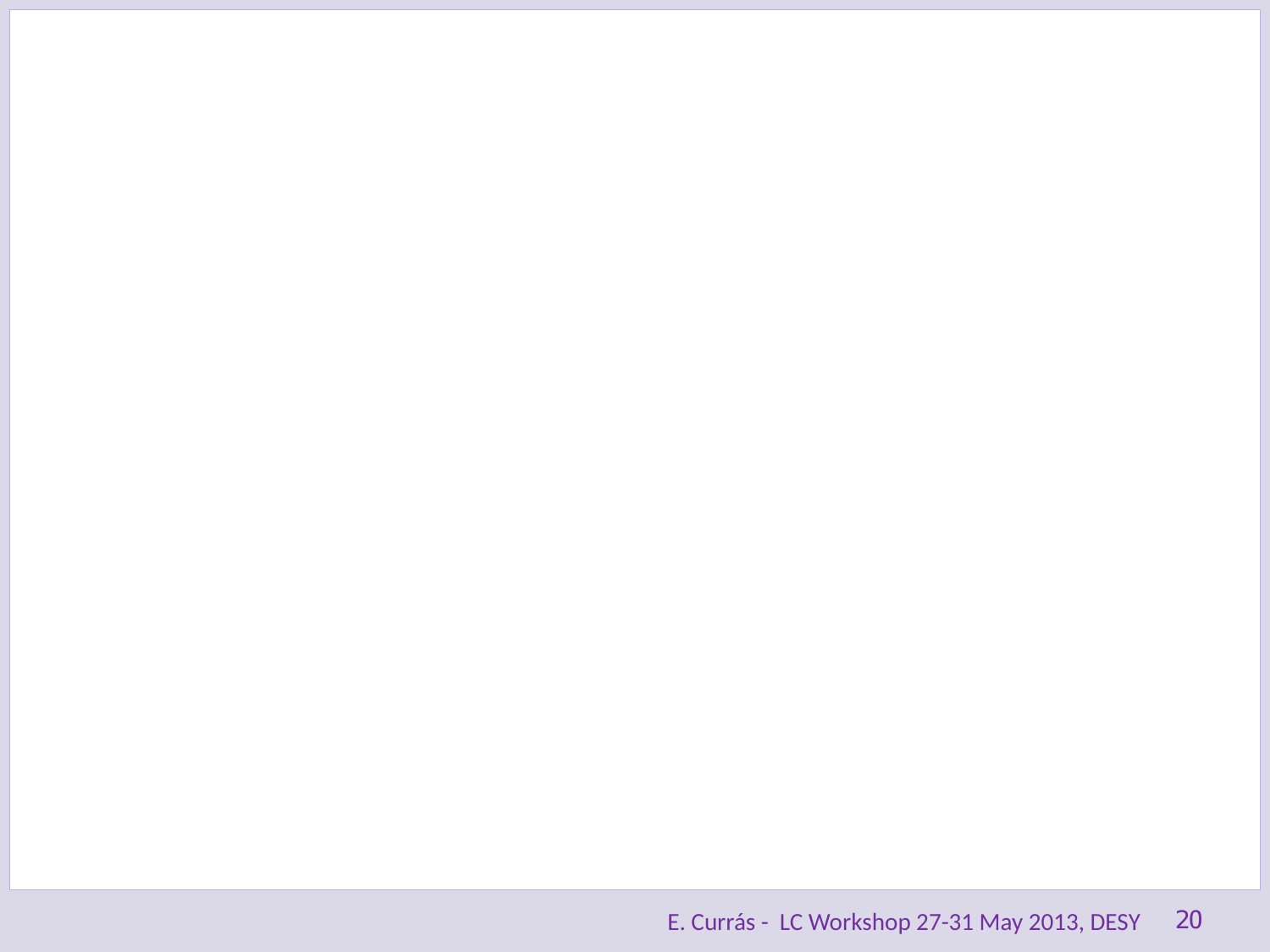

#
20
E. Currás -  LC Workshop 27-31 May 2013, DESY